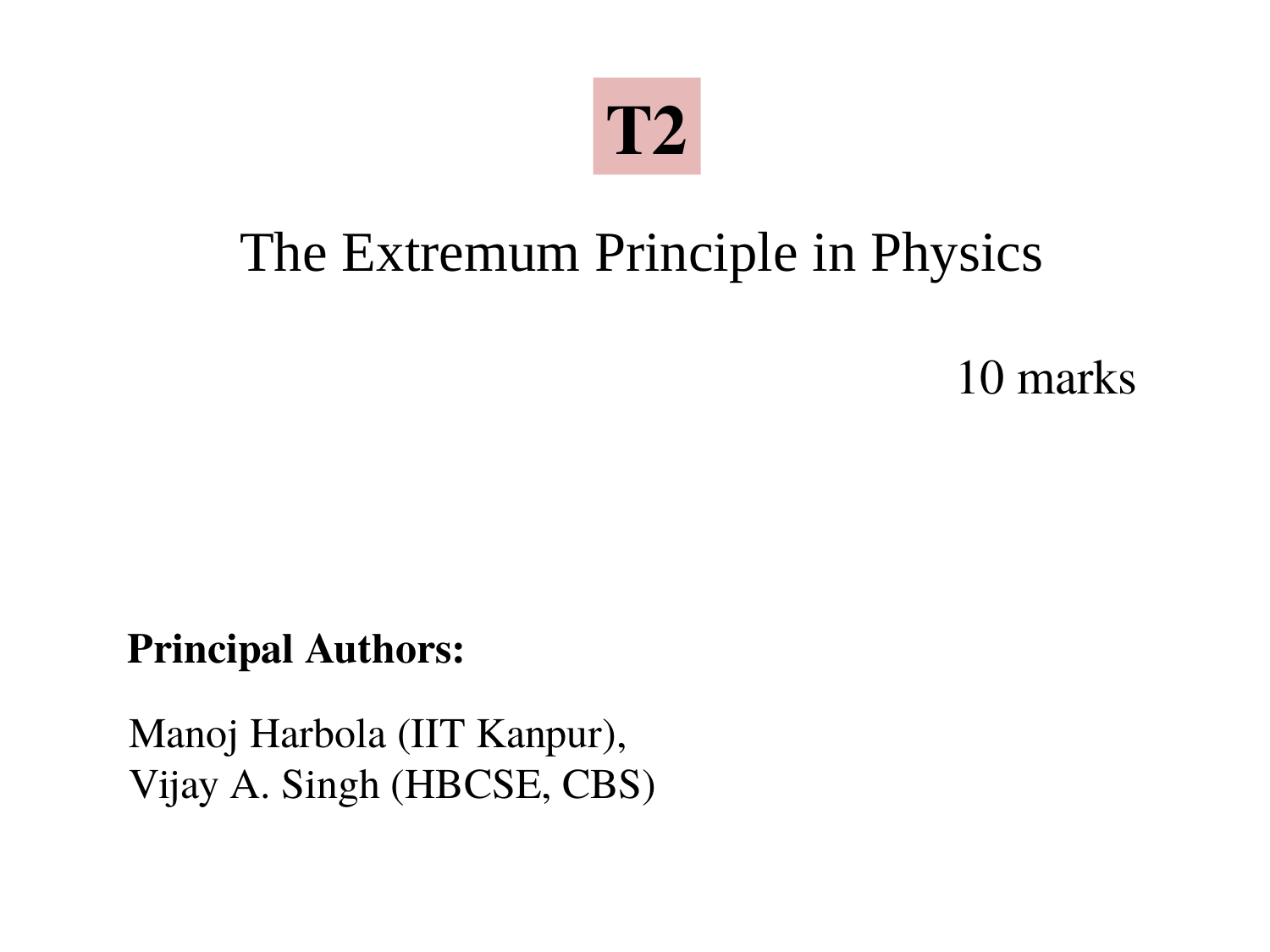

T2
# The Extremum Principle in Physics
10 marks
Principal Authors:
Manoj Harbola (IIT Kanpur),
Vijay A. Singh (HBCSE, CBS)